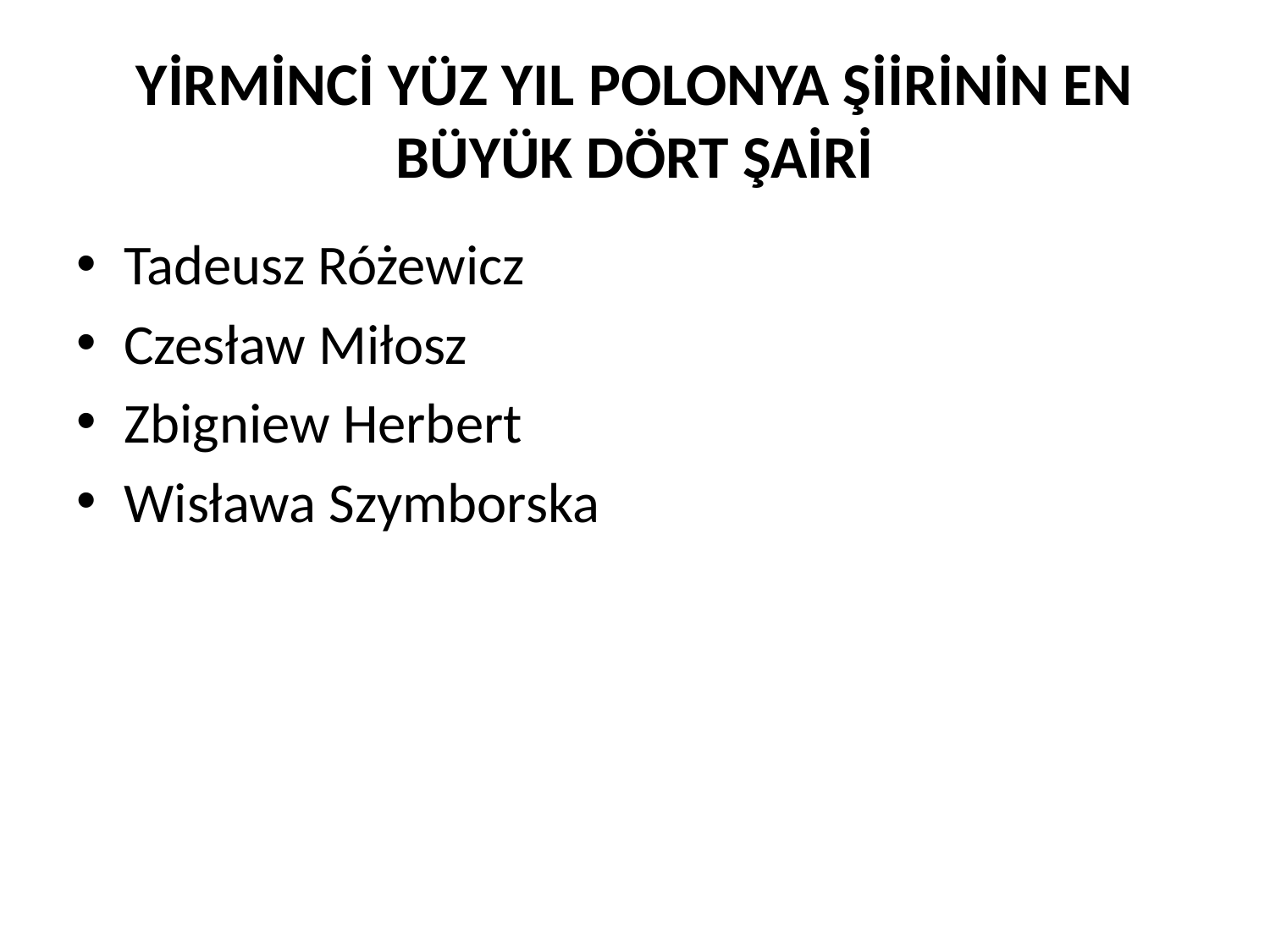

# YİRMİNCİ YÜZ YIL POLONYA ŞİİRİNİN EN BÜYÜK DÖRT ŞAİRİ
Tadeusz Różewicz
Czesław Miłosz
Zbigniew Herbert
Wisława Szymborska